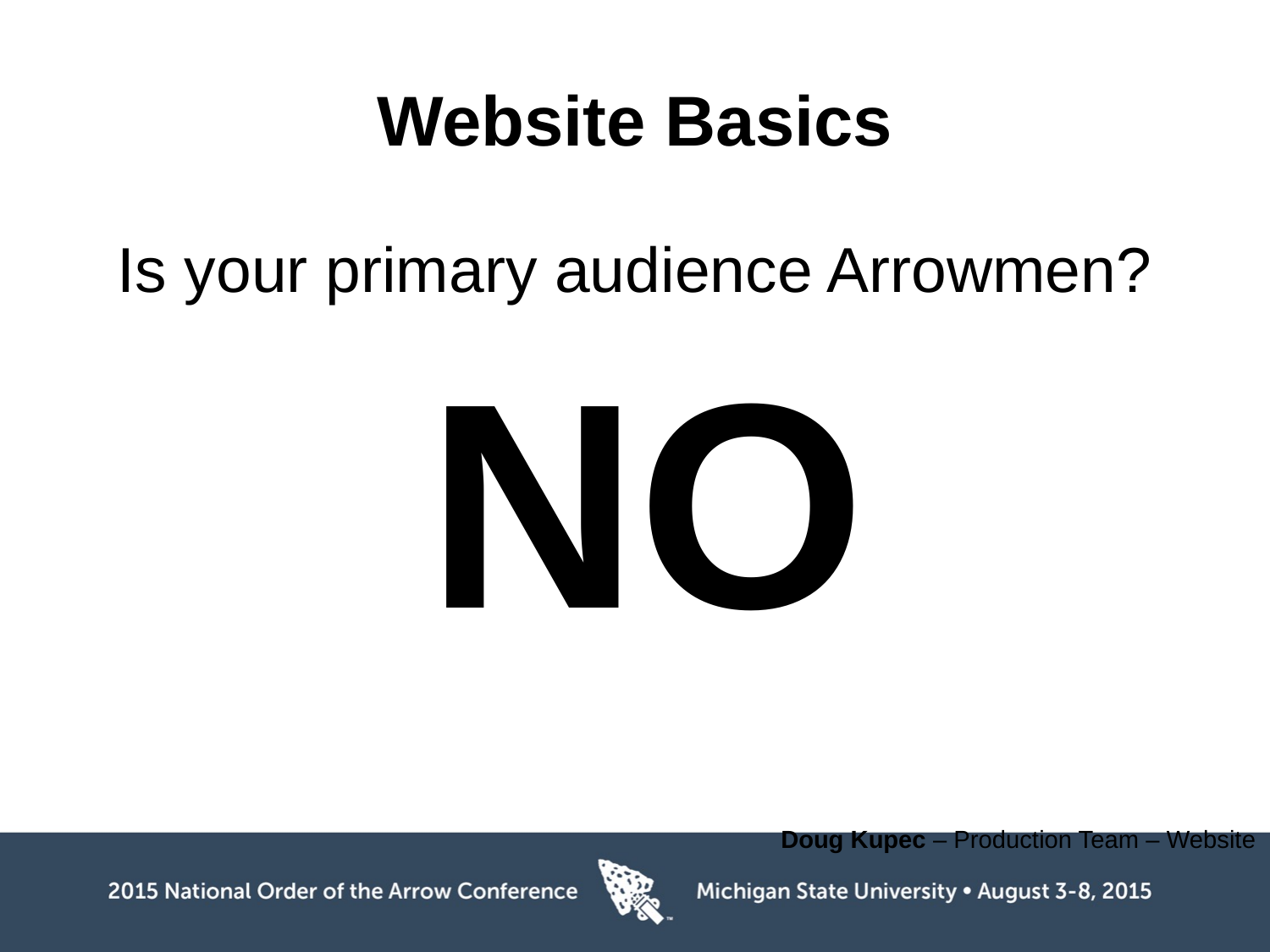

# Website Basics
Is your primary audience Arrowmen?
NO
					Doug Kupec – Production Team – Website